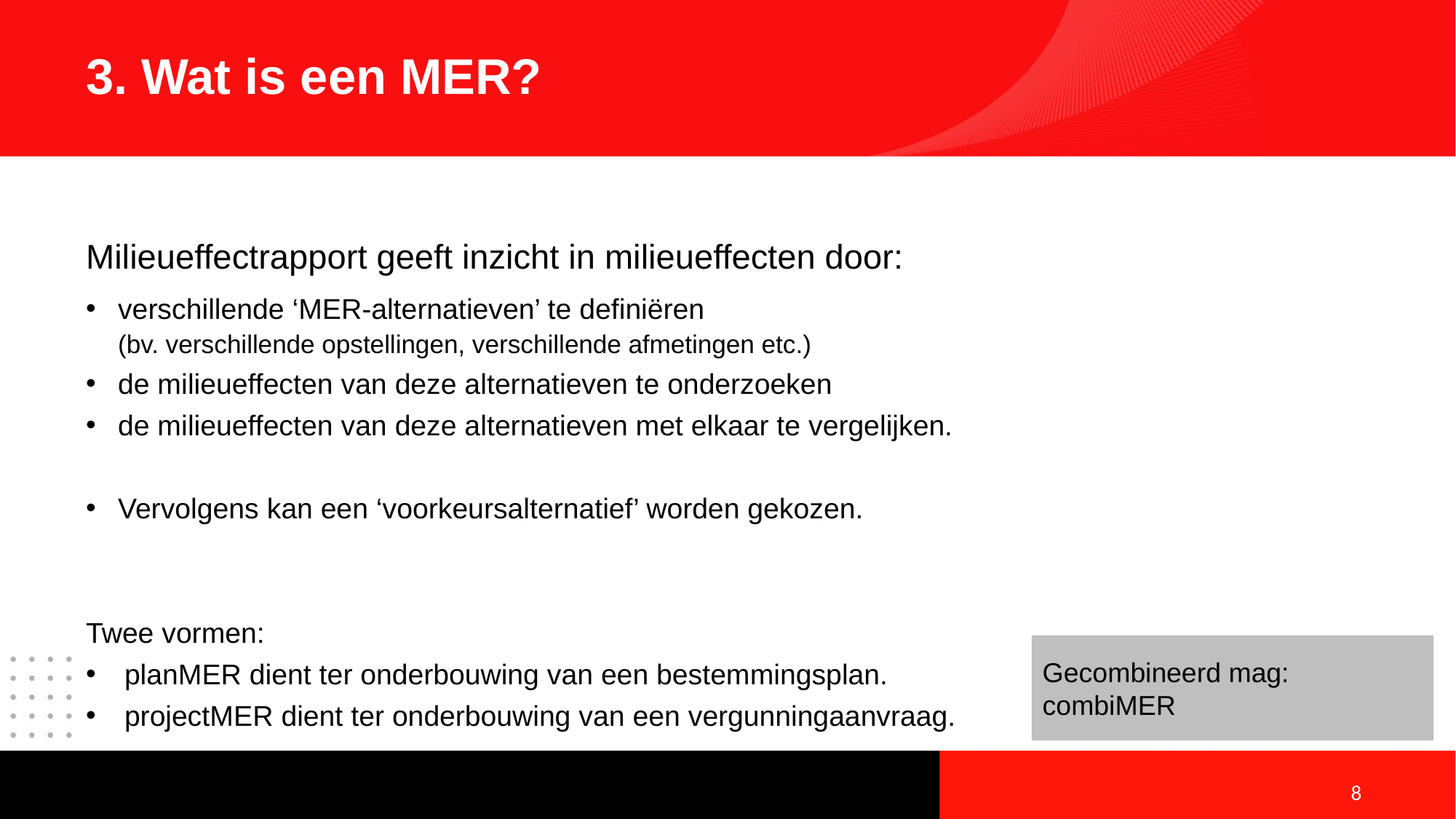

# 3. Wat is een MER?
Milieueffectrapport geeft inzicht in milieueffecten door:
verschillende ‘MER-alternatieven’ te definiëren
(bv. verschillende opstellingen, verschillende afmetingen etc.)
de milieueffecten van deze alternatieven te onderzoeken
de milieueffecten van deze alternatieven met elkaar te vergelijken.

Vervolgens kan een ‘voorkeursalternatief’ worden gekozen.

Twee vormen:
planMER dient ter onderbouwing van een bestemmingsplan.
projectMER dient ter onderbouwing van een vergunningaanvraag.
Gecombineerd mag: combiMER